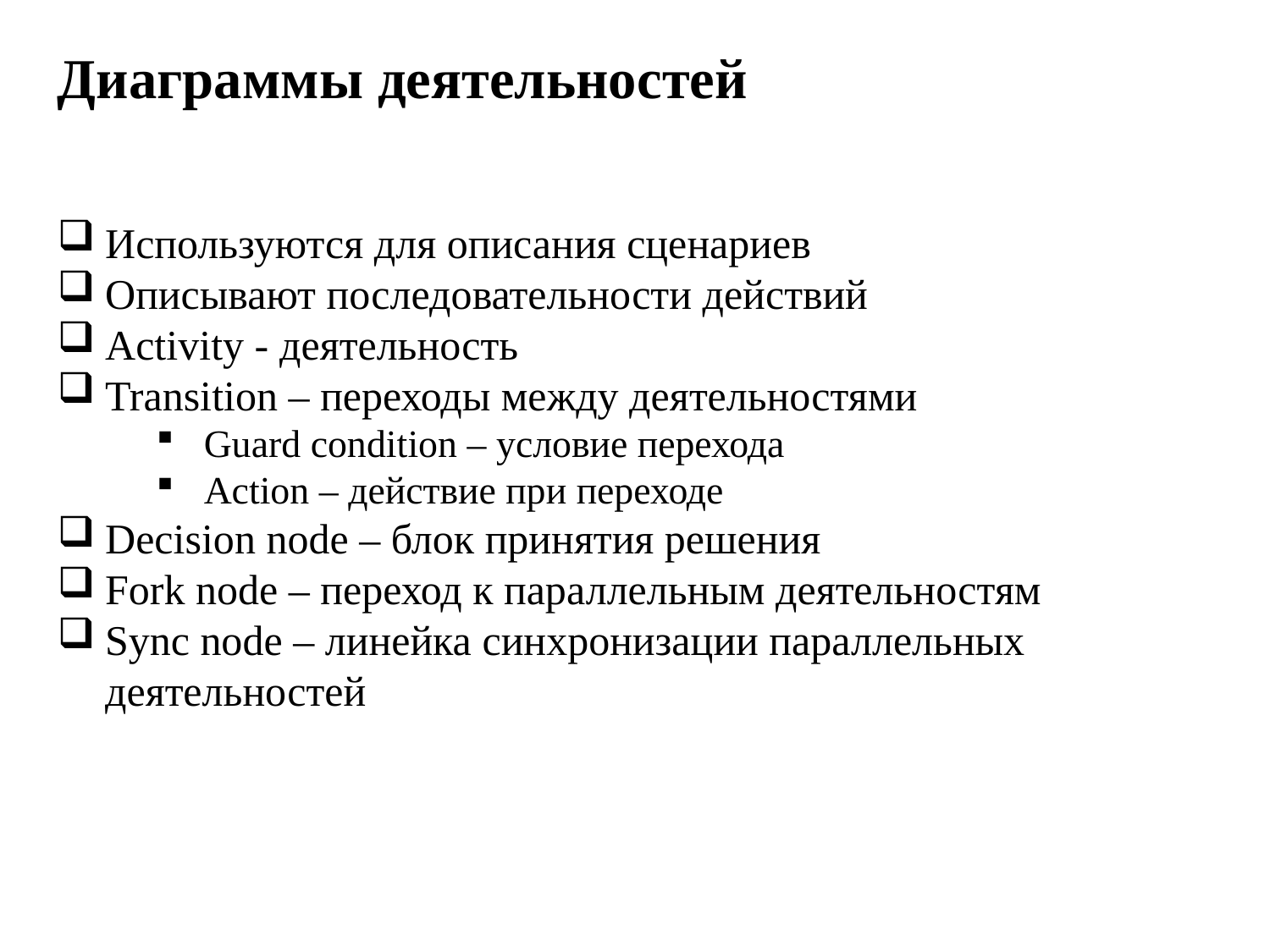

Диаграммы деятельностей

Используются для описания сценариев
Описывают последовательности действий
Activity - деятельность
Transition – переходы между деятельностями
Guard condition – условие перехода
Action – действие при переходе
Decision node – блок принятия решения
Fork node – переход к параллельным деятельностям
Sync node – линейка синхронизации параллельных деятельностей